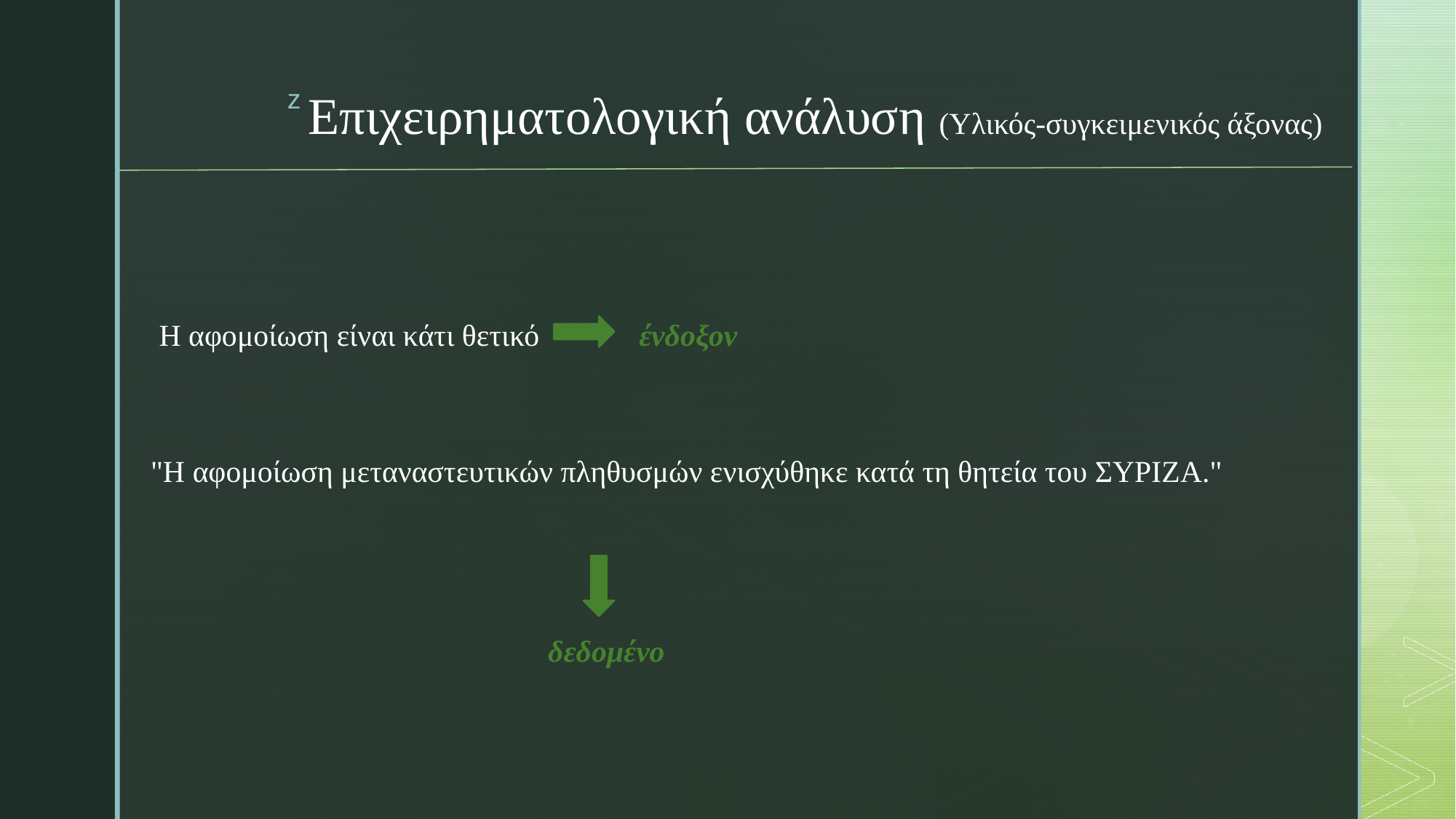

# Επιχειρηματολογική ανάλυση (Υλικός-συγκειμενικός άξονας)
 Η αφομοίωση είναι κάτι θετικό             ένδοξον

"Η αφομοίωση μεταναστευτικών πληθυσμών ενισχύθηκε κατά τη θητεία του ΣΥΡΙΖΑ."

                                                    δεδομένο